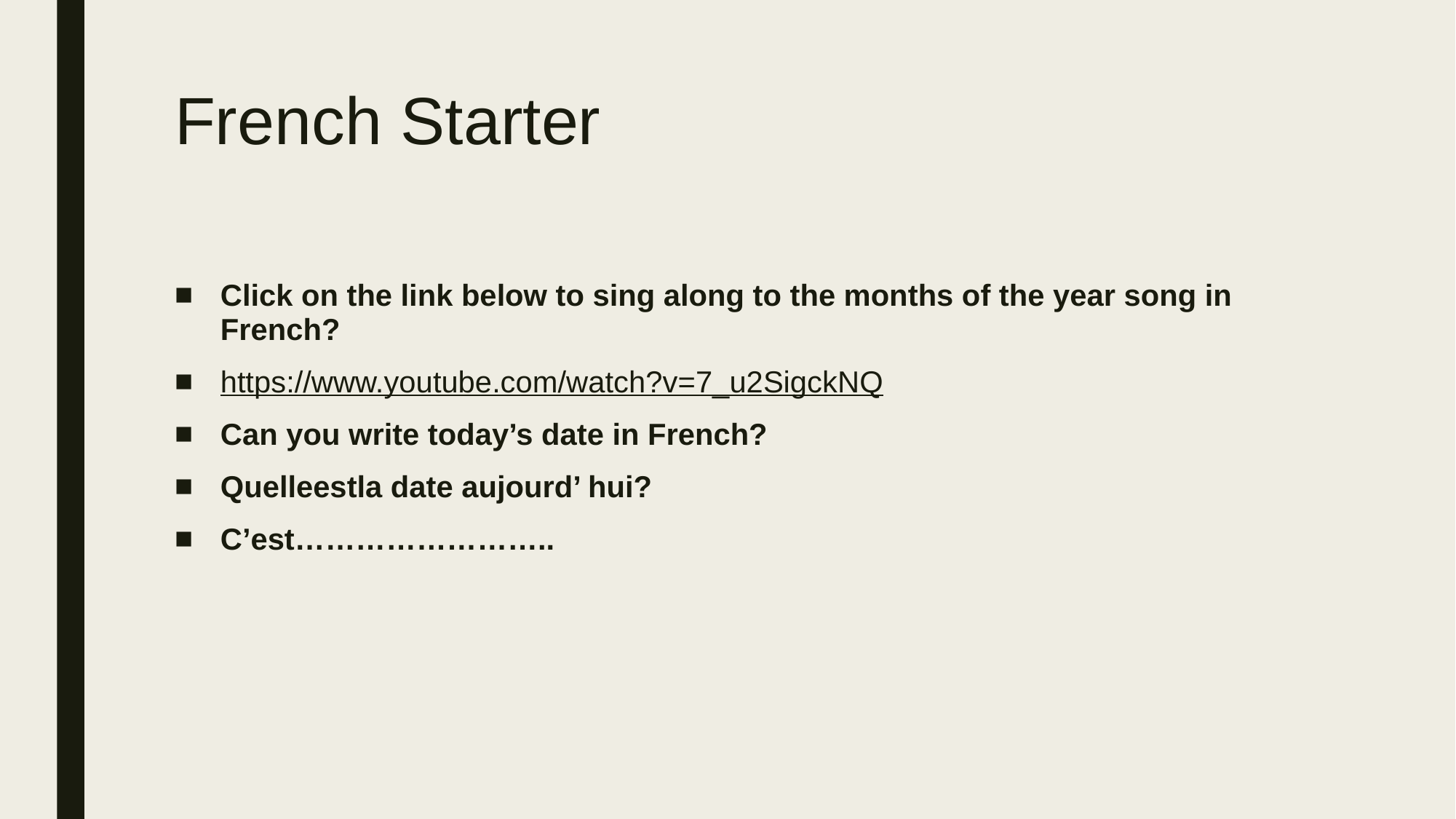

# French Starter
Click on the link below to sing along to the months of the year song in French?
https://www.youtube.com/watch?v=7_u2SigckNQ
Can you write today’s date in French?
Quelleestla date aujourd’ hui?
C’est……………………..